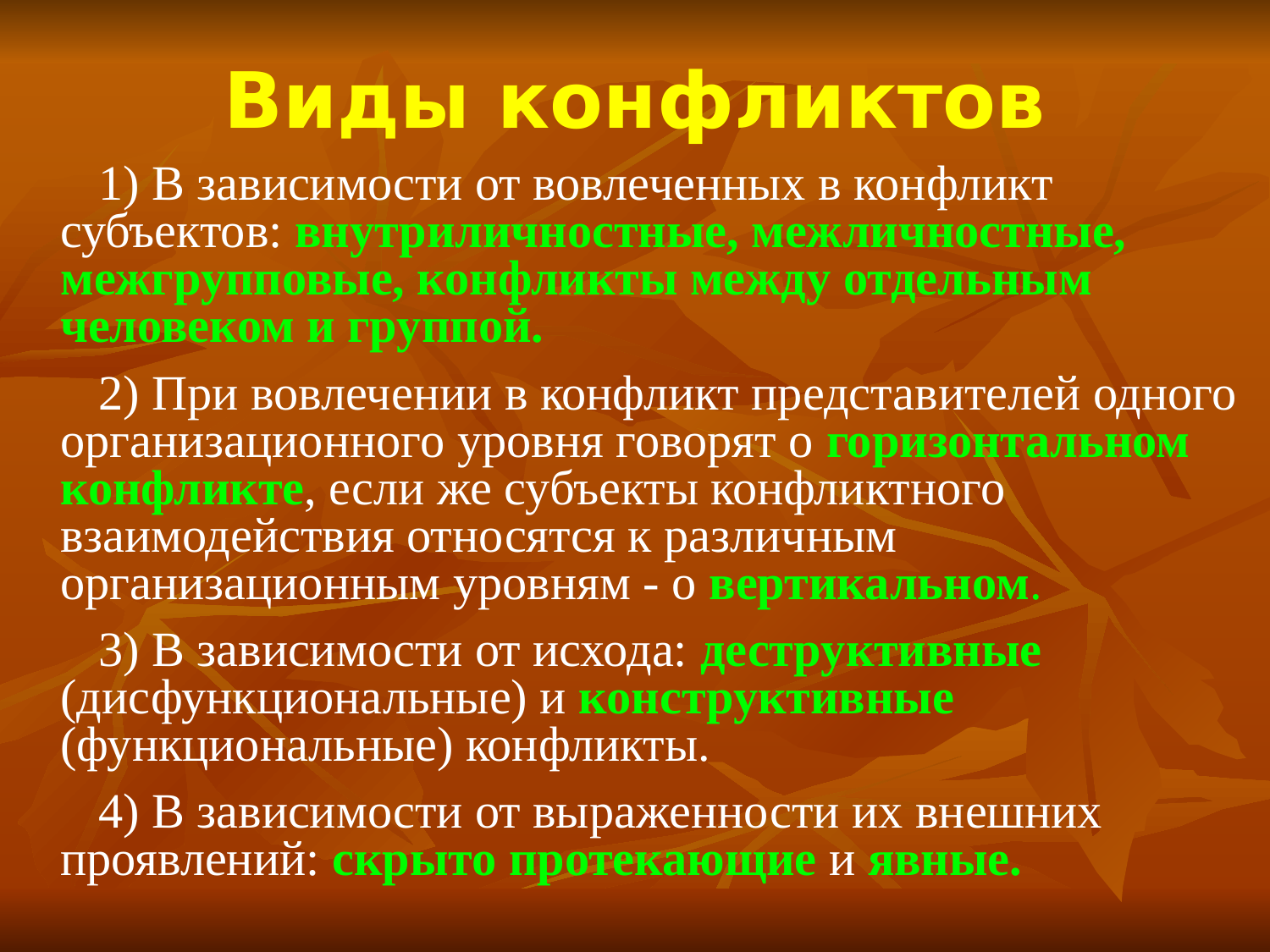

# Виды конфликтов
       1) В зависимости от вовлеченных в конфликт субъектов: внутриличностные, межличностные, межгрупповые, конфликты между отдельным человеком и группой.
       2) При вовлечении в конфликт представителей одного организационного уровня говорят о горизонтальном конфликте, если же субъекты конфликтного взаимодействия относятся к различным организационным уровням - о вертикальном.
       3) В зависимости от исхода: деструктивные (дисфункциональные) и конструктивные (функциональные) конфликты.
       4) В зависимости от выраженности их внешних проявлений: скрыто протекающие и явные.